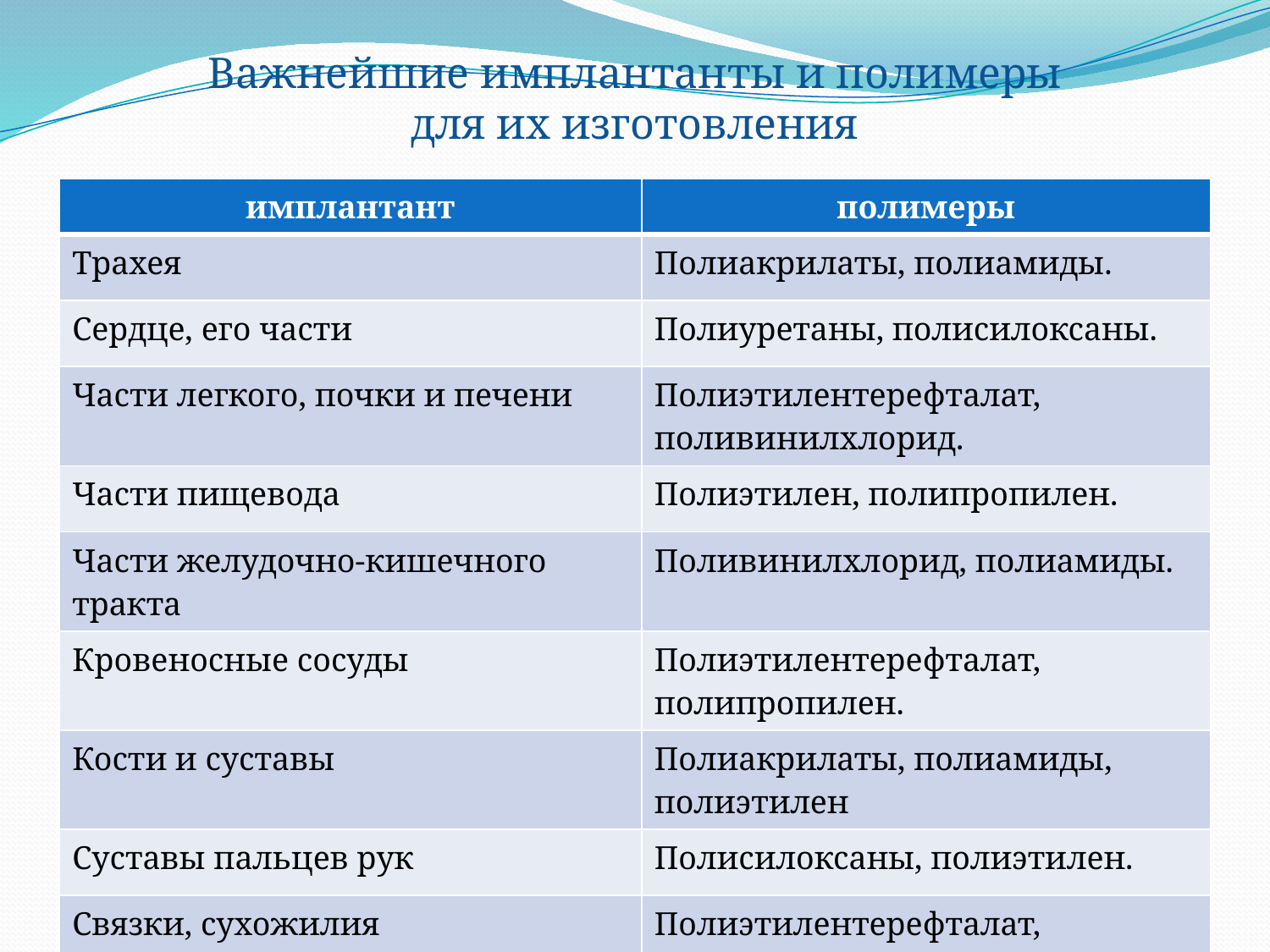

Важнейшие имплантанты и полимеры для их изготовления
| имплантант | полимеры |
| --- | --- |
| Трахея | Полиакрилаты, полиамиды. |
| Сердце, его части | Полиуретаны, полисилоксаны. |
| Части легкого, почки и печени | Полиэтилентерефталат, поливинилхлорид. |
| Части пищевода | Полиэтилен, полипропилен. |
| Части желудочно-кишечного тракта | Поливинилхлорид, полиамиды. |
| Кровеносные сосуды | Полиэтилентерефталат, полипропилен. |
| Кости и суставы | Полиакрилаты, полиамиды, полиэтилен |
| Суставы пальцев рук | Полисилоксаны, полиэтилен. |
| Связки, сухожилия | Полиэтилентерефталат, полиамиды. |